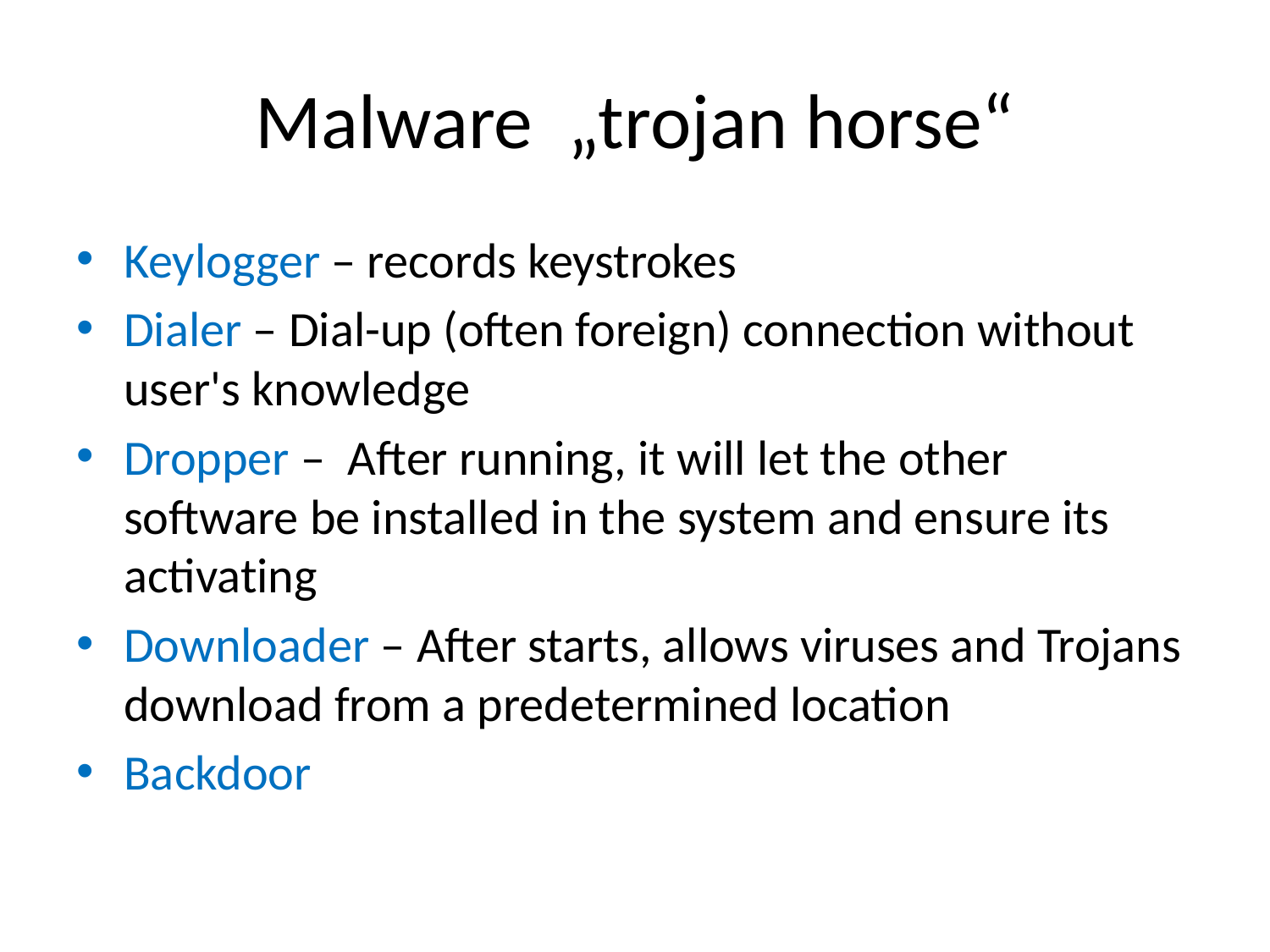

# Malware  „trojan horse“
Keylogger – records keystrokes
Dialer – Dial-up (often foreign) connection without user's knowledge
Dropper –  After running, it will let the other software be installed in the system and ensure its activating
Downloader – After starts, allows viruses and Trojans download from a predetermined location
Backdoor